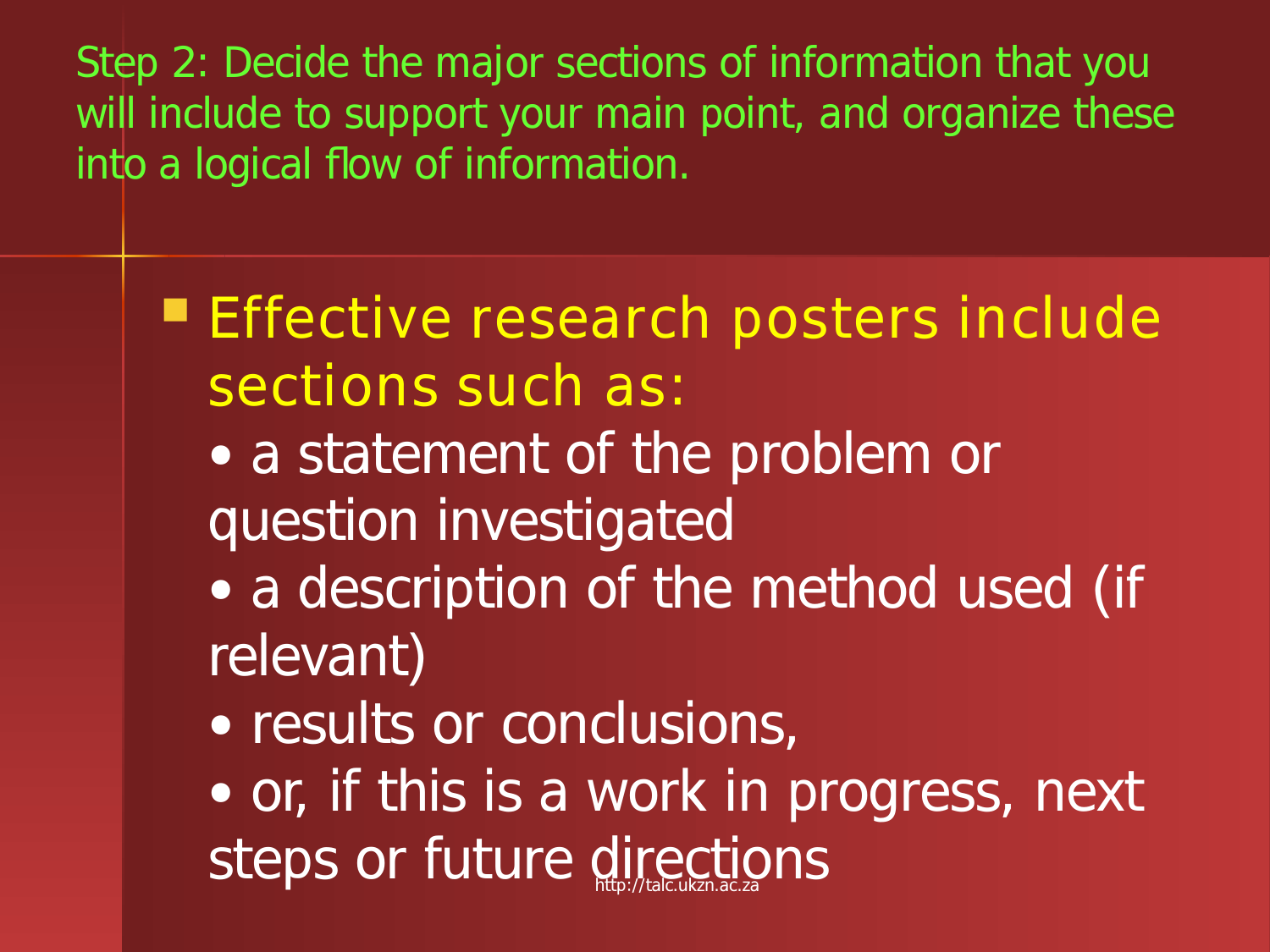

# Step 2: Decide the major sections of information that you will include to support your main point, and organize these into a logical flow of information.
Effective research posters include sections such as:
• a statement of the problem or question investigated
• a description of the method used (if relevant)
• results or conclusions,
• or, if this is a work in progress, next steps or future directions
http://talc.ukzn.ac.za